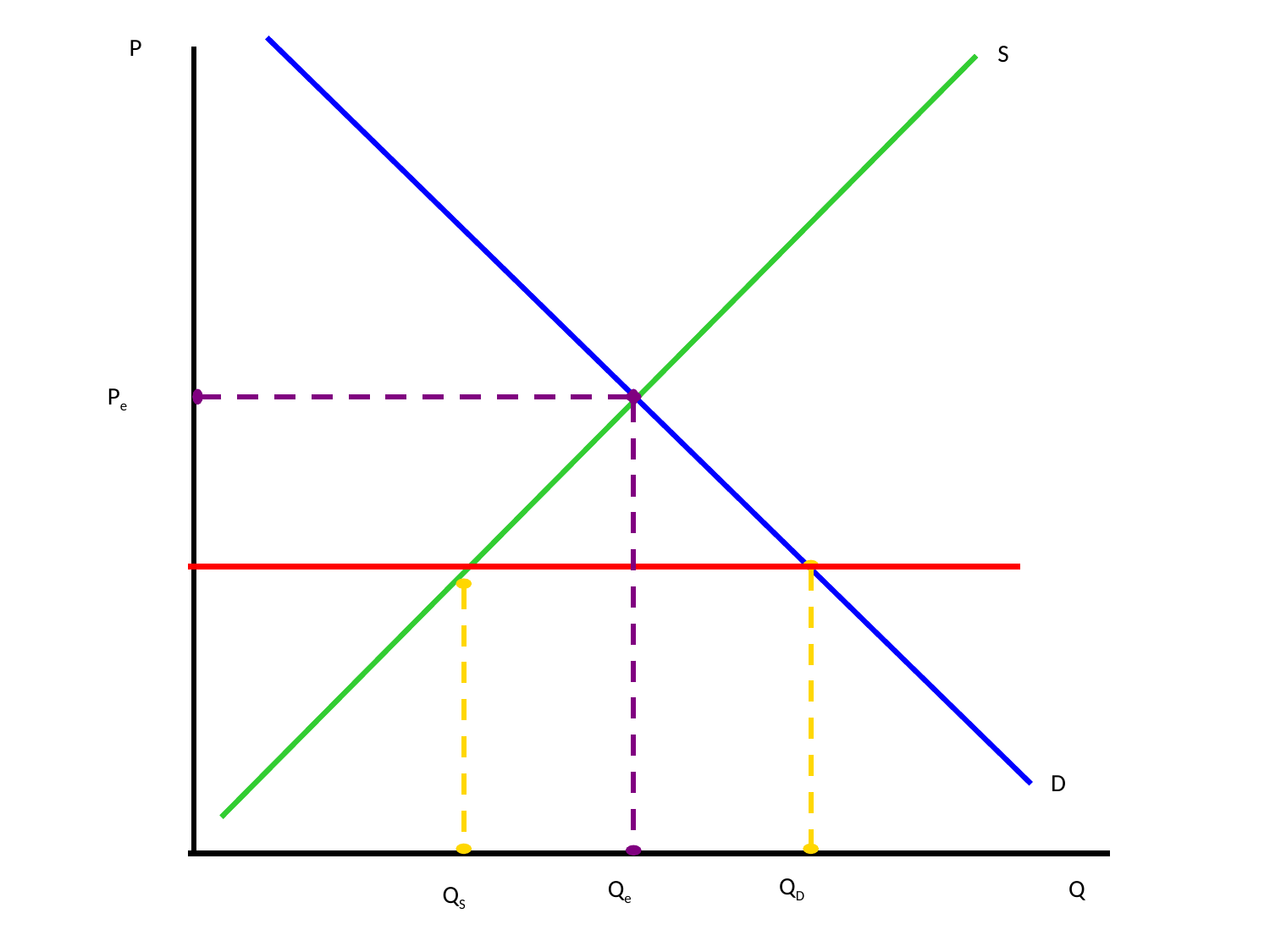

P
S
Gasoline Market
Pe
Pc
D
QD
Qe
Q
QS